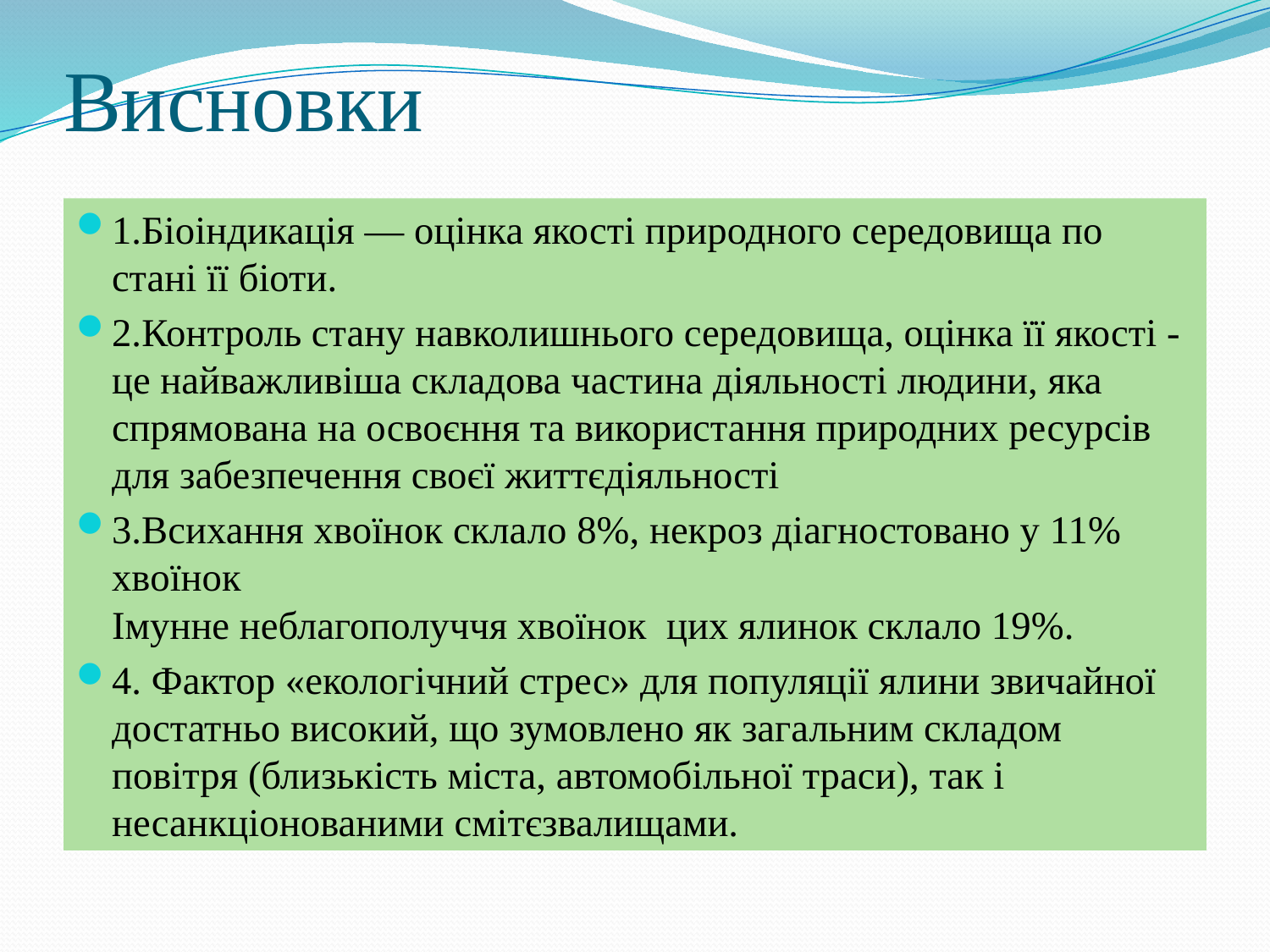

# Висновки
1.Біоіндикація — оцінка якості природного середовища по стані її біоти.
2.Контроль стану навколишнього середовища, оцінка її якості - це найважливіша складова частина діяльності людини, яка спрямована на освоєння та використання природних ресурсів для забезпечення своєї життєдіяльності
3.Всихання хвоїнок склало 8%, некроз діагностовано у 11% хвоїнок
Імунне неблагополуччя хвоїнок  цих ялинок склало 19%.
4. Фактор «екологічний стрес» для популяції ялини звичайної достатньо високий, що зумовлено як загальним складом повітря (близькість міста, автомобільної траси), так і несанкціонованими смітєзвалищами.